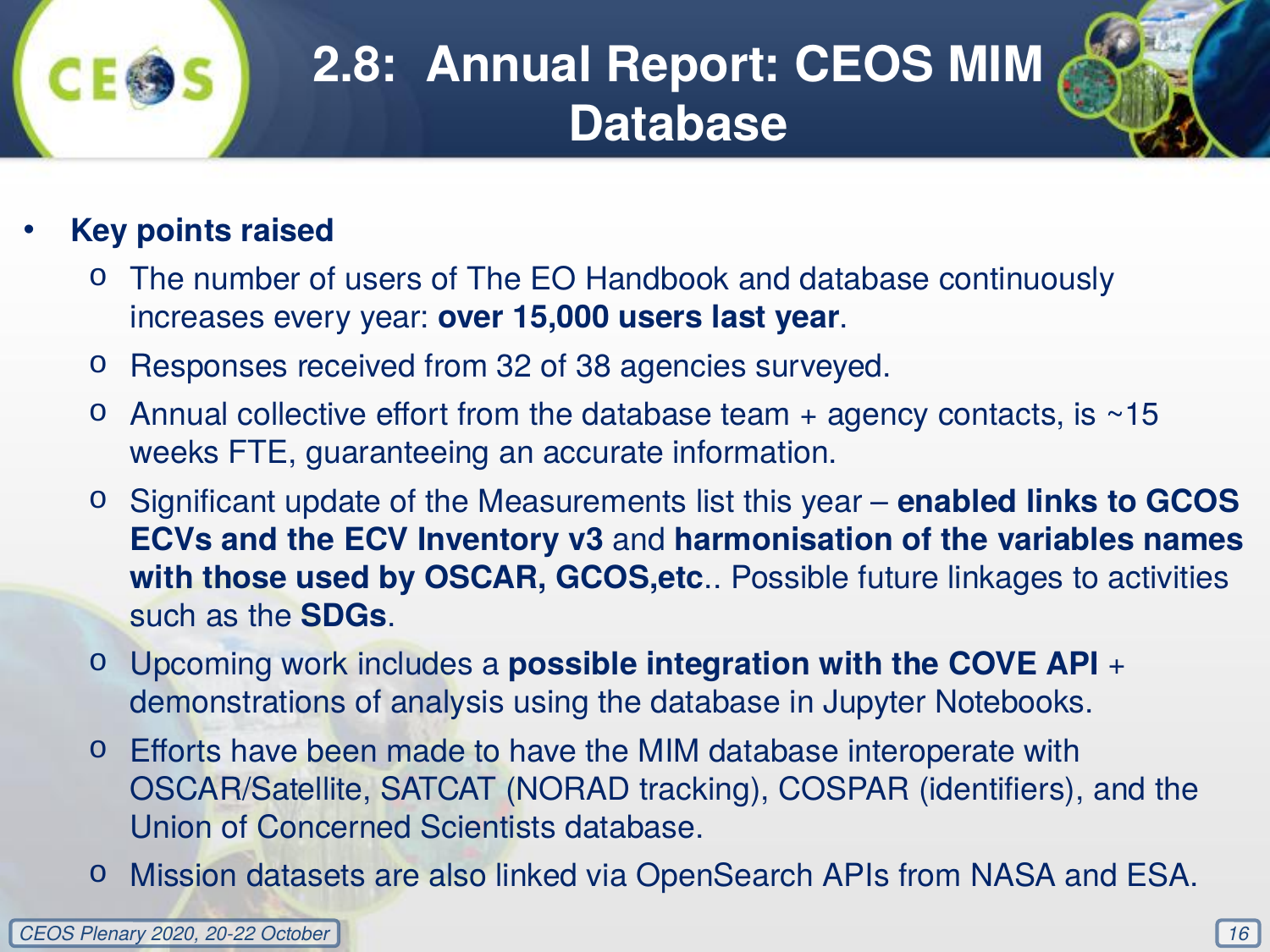

2.8:  Annual Report: CEOS MIM Database
Key points raised
The number of users of The EO Handbook and database continuously increases every year: over 15,000 users last year.
Responses received from 32 of 38 agencies surveyed.
Annual collective effort from the database team + agency contacts, is ~15 weeks FTE, guaranteeing an accurate information.
Significant update of the Measurements list this year – enabled links to GCOS ECVs and the ECV Inventory v3 and harmonisation of the variables names with those used by OSCAR, GCOS,etc.. Possible future linkages to activities such as the SDGs.
Upcoming work includes a possible integration with the COVE API + demonstrations of analysis using the database in Jupyter Notebooks.
Efforts have been made to have the MIM database interoperate with OSCAR/Satellite, SATCAT (NORAD tracking), COSPAR (identifiers), and the Union of Concerned Scientists database.
Mission datasets are also linked via OpenSearch APIs from NASA and ESA.
16